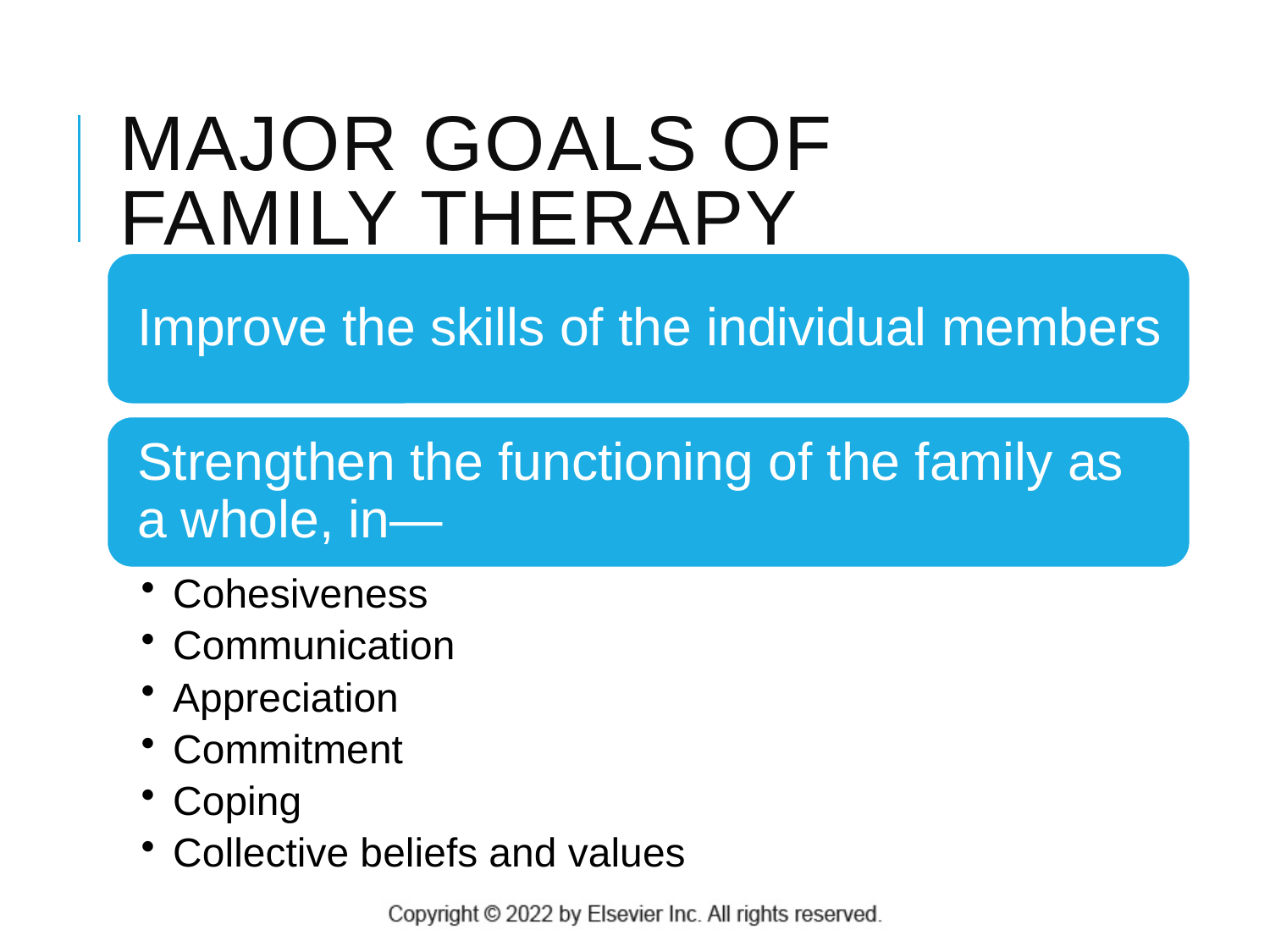

# Major Goals of Family Therapy
Improve the skills of the individual members
Strengthen the functioning of the family as a whole, in—
Cohesiveness
Communication
Appreciation
Commitment
Coping
Collective beliefs and values